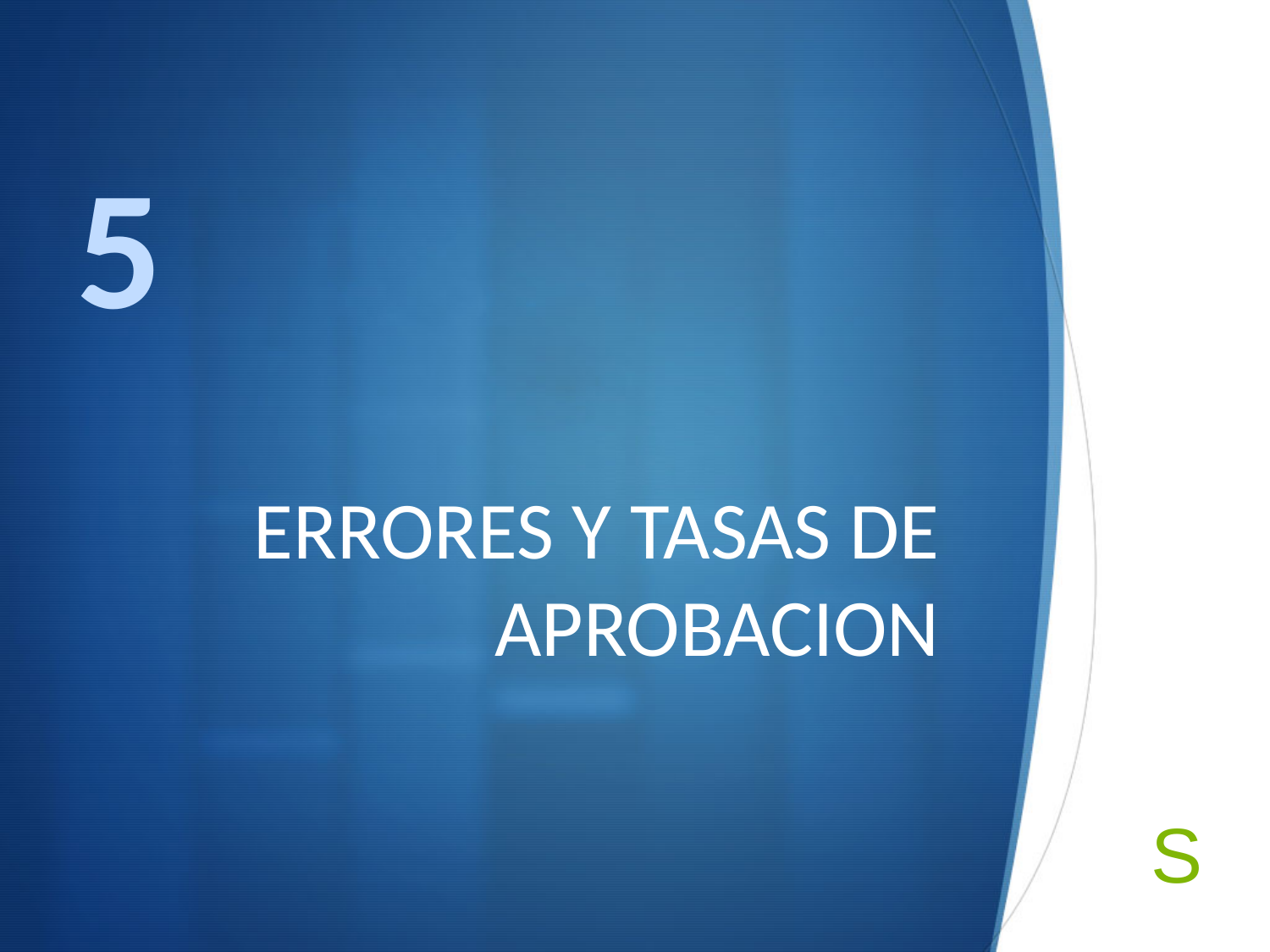

5
# ERRORES Y TASAS DE APROBACION